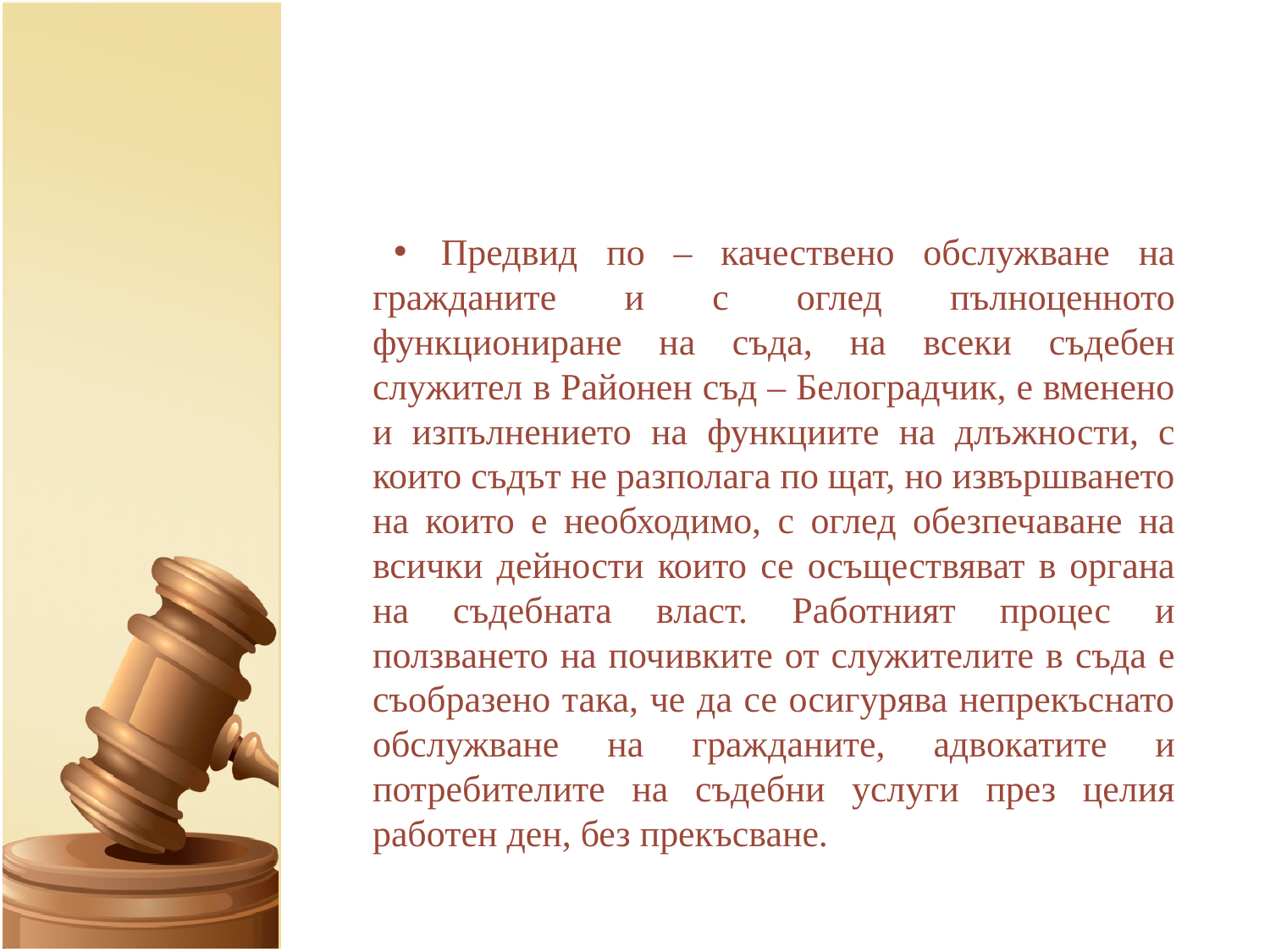

Предвид по – качествено обслужване на гражданите и с оглед пълноценното функциониране на съда, на всеки съдебен служител в Районен съд – Белоградчик, е вменено и изпълнението на функциите на длъжности, с които съдът не разполага по щат, но извършването на които е необходимо, с оглед обезпечаване на всички дейности които се осъществяват в органа на съдебната власт. Работният процес и ползването на почивките от служителите в съда е съобразено така, че да се осигурява непрекъснато обслужване на гражданите, адвокатите и потребителите на съдебни услуги през целия работен ден, без прекъсване.